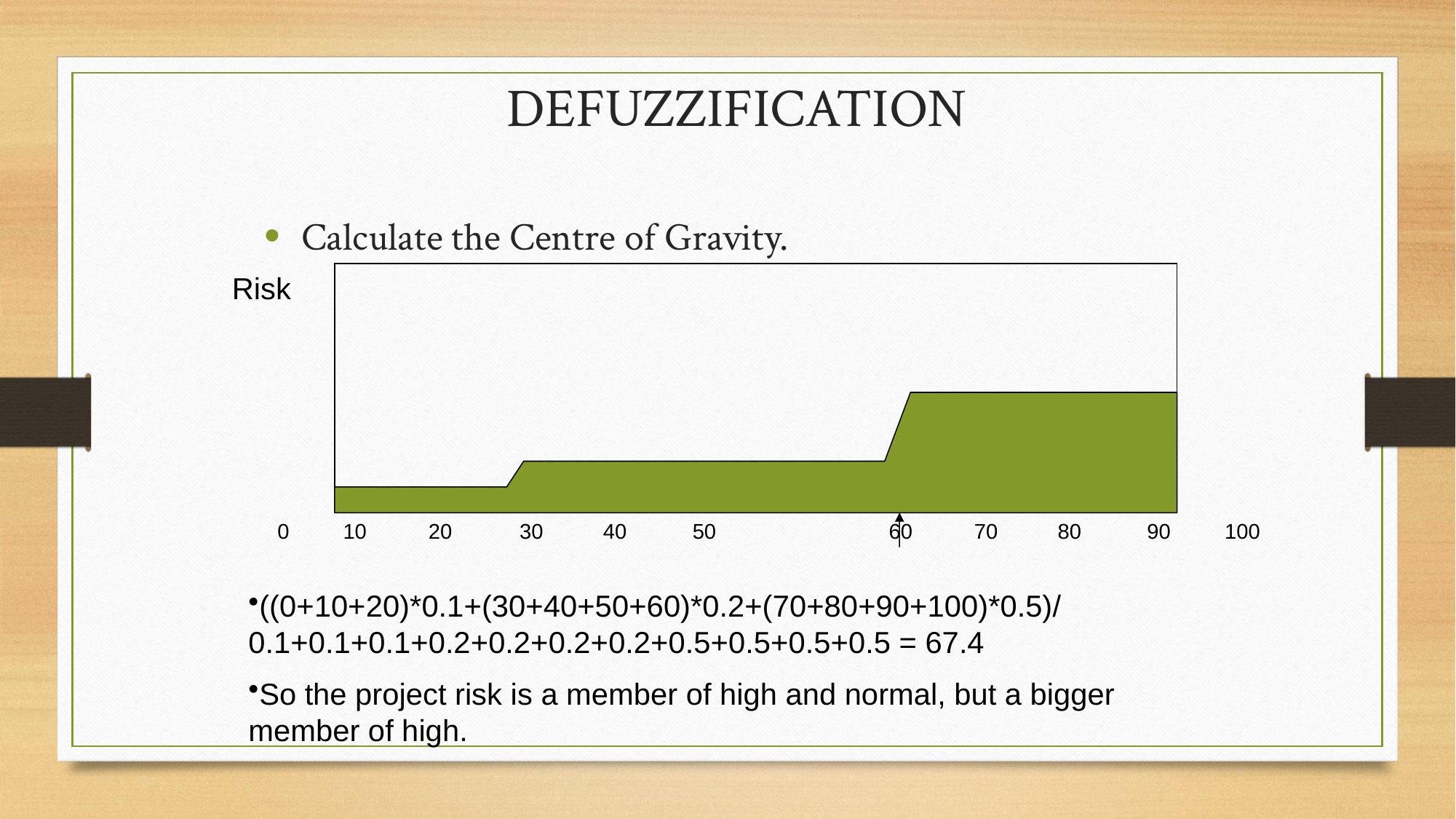

Defuzzification
Calculate the Centre of Gravity.

Risk

0         10	       20	    30          40           50	           60	       70          80           90         100

((0+10+20)*0.1+(30+40+50+60)*0.2+(70+80+90+100)*0.5)/0.1+0.1+0.1+0.2+0.2+0.2+0.2+0.5+0.5+0.5+0.5 = 67.4
So the project risk is a member of high and normal, but a bigger member of high.